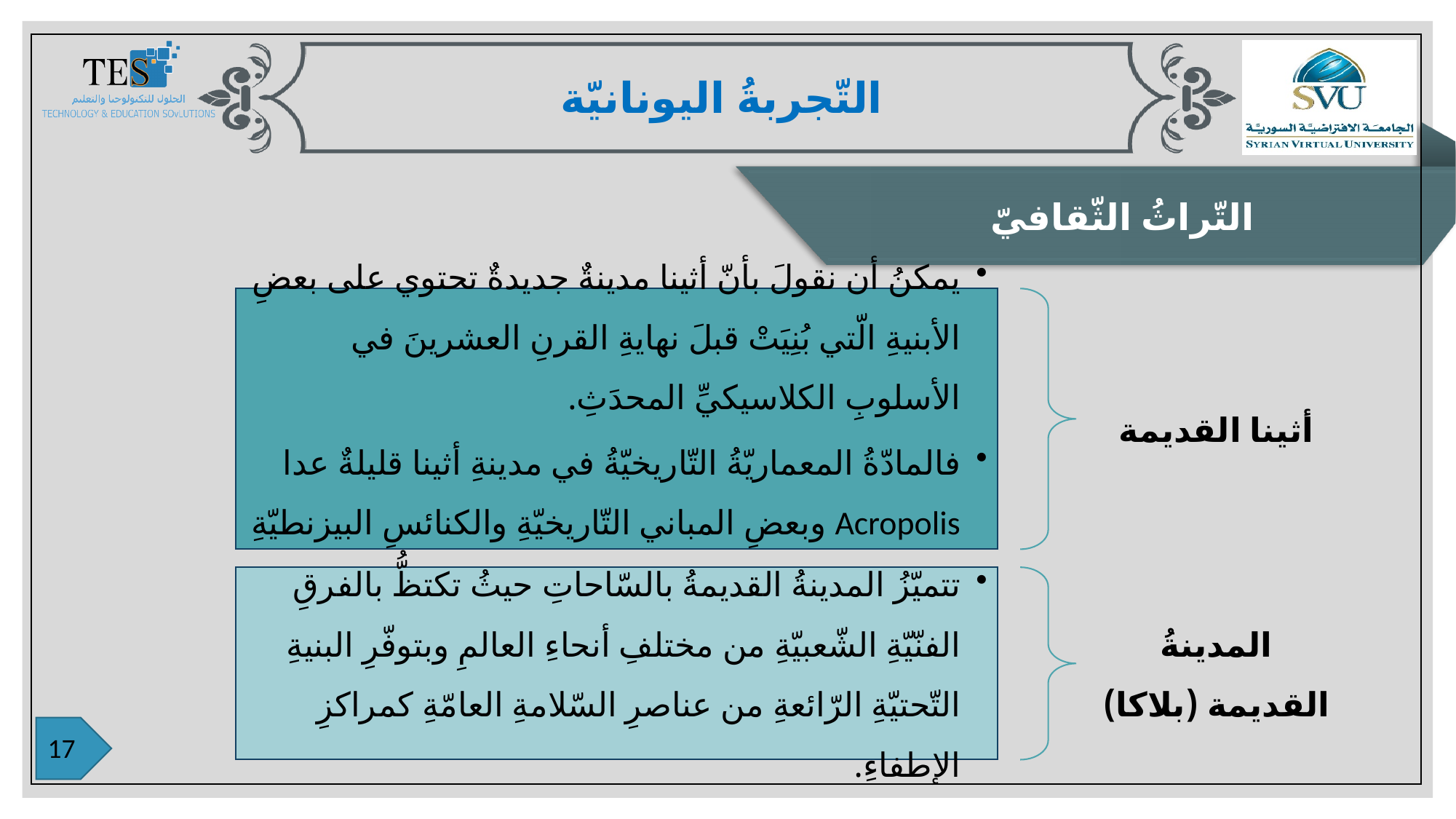

التّجربةُ اليونانيّة
التّراثُ الثّقافيّ
أثينا القديمة
يمكنُ أن نقولَ بأنّ أثينا مدينةٌ جديدةٌ تحتوي على بعضِ الأبنيةِ الّتي بُنِيَتْ قبلَ نهايةِ القرنِ العشرينَ في الأسلوبِ الكلاسيكيِّ المحدَثِ.
فالمادّةُ المعماريّةُ التّاريخيّةُ في مدينةِ أثينا قليلةٌ عدا Acropolis وبعضِ المباني التّاريخيّةِ والكنائسِ البيزنطيّةِ .
المدينةُ القديمة (بلاكا)
تتميّزُ المدينةُ القديمةُ بالسّاحاتِ حيثُ تكتظُّ بالفرقِ الفنّيّةِ الشّعبيّةِ من مختلفِ أنحاءِ العالمِ وبتوفّرِ البنيةِ التّحتيّةِ الرّائعةِ من عناصرِ السّلامةِ العامّةِ كمراكزِ الإطفاءِ.